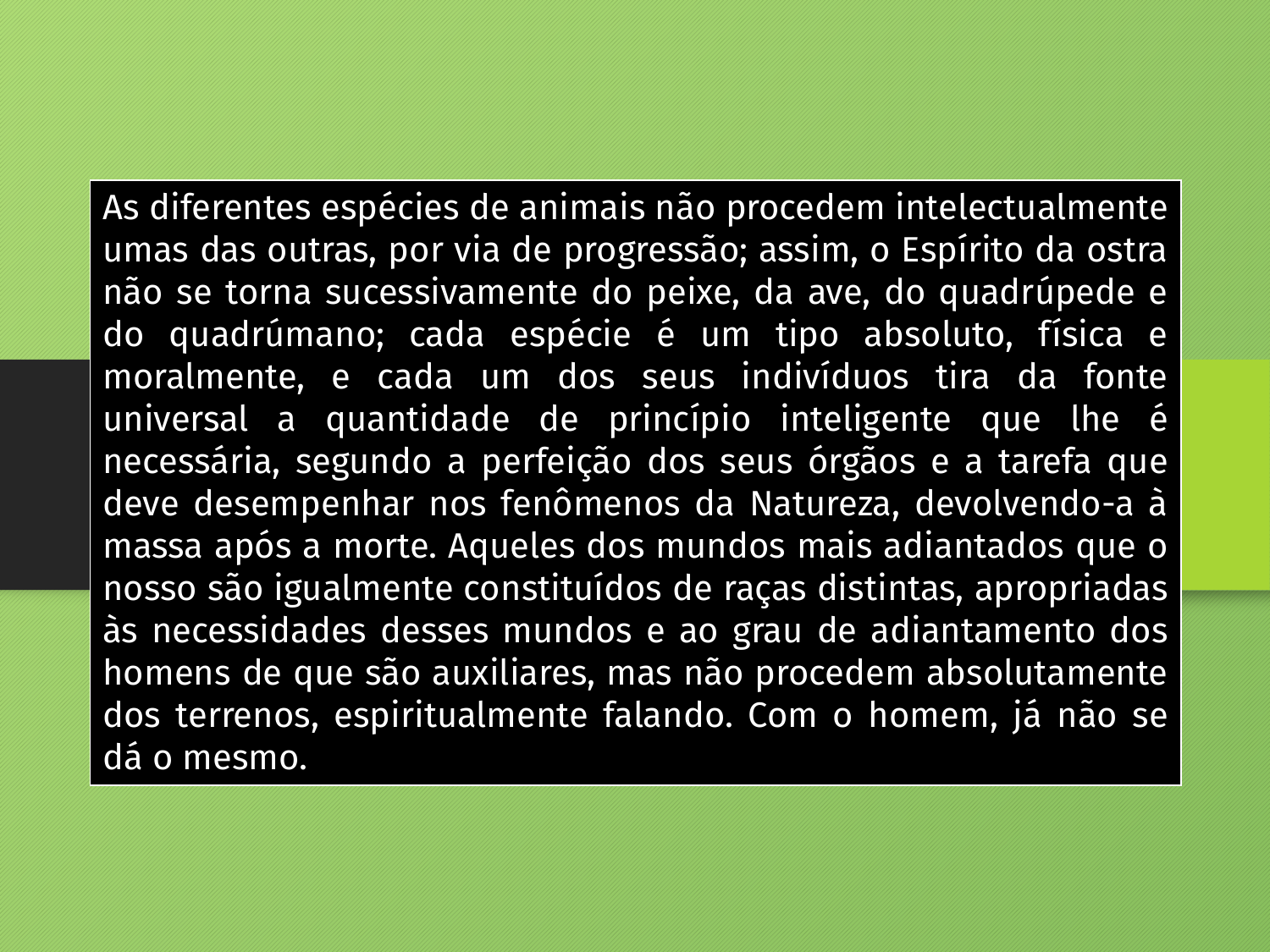

| As diferentes espécies de animais não procedem intelectualmente umas das outras, por via de progressão; assim, o Espírito da ostra não se torna sucessivamente do peixe, da ave, do quadrúpede e do quadrúmano; cada espécie é um tipo absoluto, física e moralmente, e cada um dos seus indivíduos tira da fonte universal a quantidade de princípio inteligente que lhe é necessária, segundo a perfeição dos seus órgãos e a tarefa que deve desempenhar nos fenômenos da Natureza, devolvendo-a à massa após a morte. Aqueles dos mundos mais adiantados que o nosso são igualmente constituídos de raças distintas, apropriadas às necessidades desses mundos e ao grau de adiantamento dos homens de que são auxiliares, mas não procedem absolutamente dos terrenos, espiritualmente falando. Com o homem, já não se dá o mesmo. |
| --- |